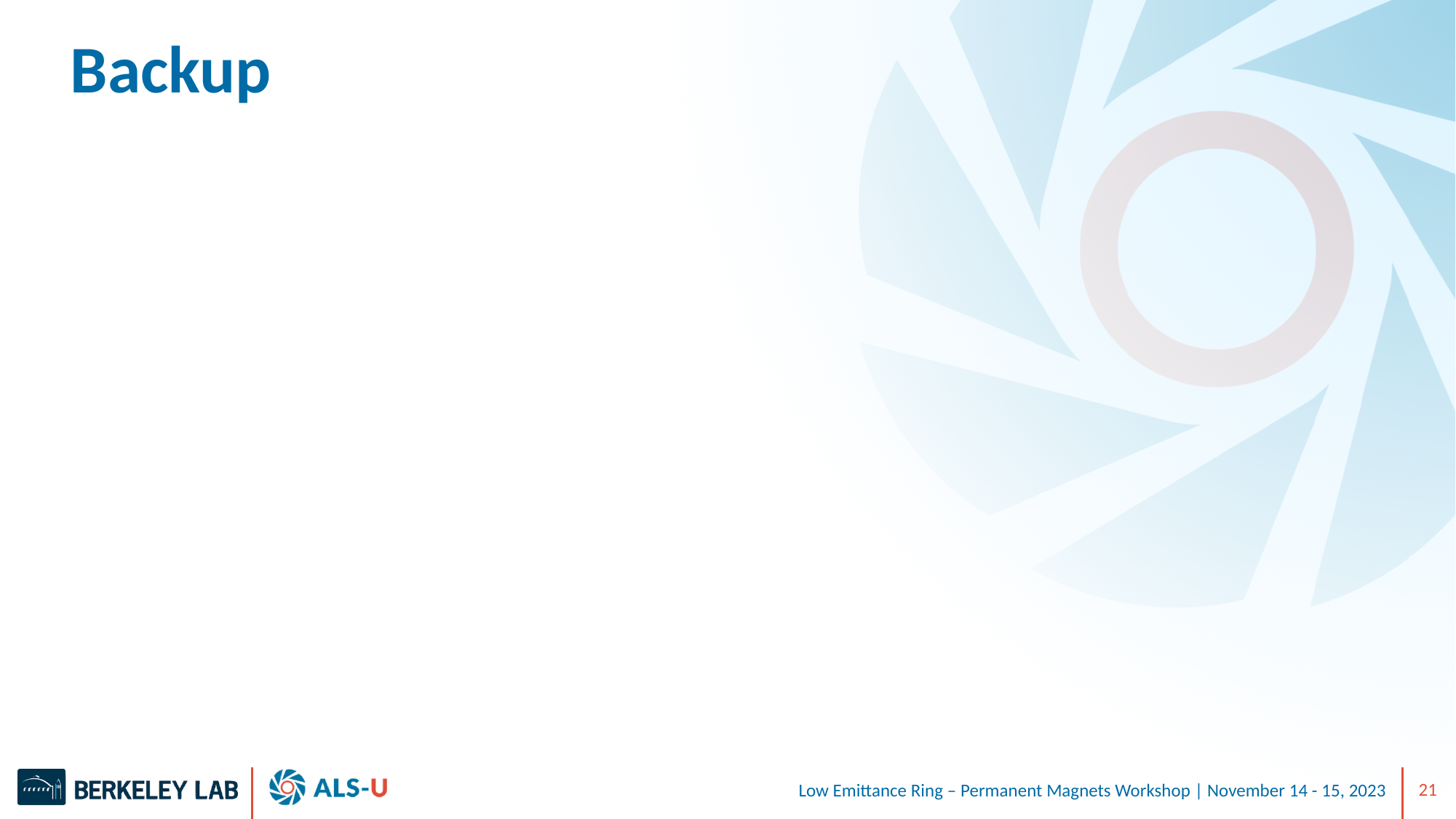

# Backup
Low Emittance Ring – Permanent Magnets Workshop | November 14 - 15, 2023
21